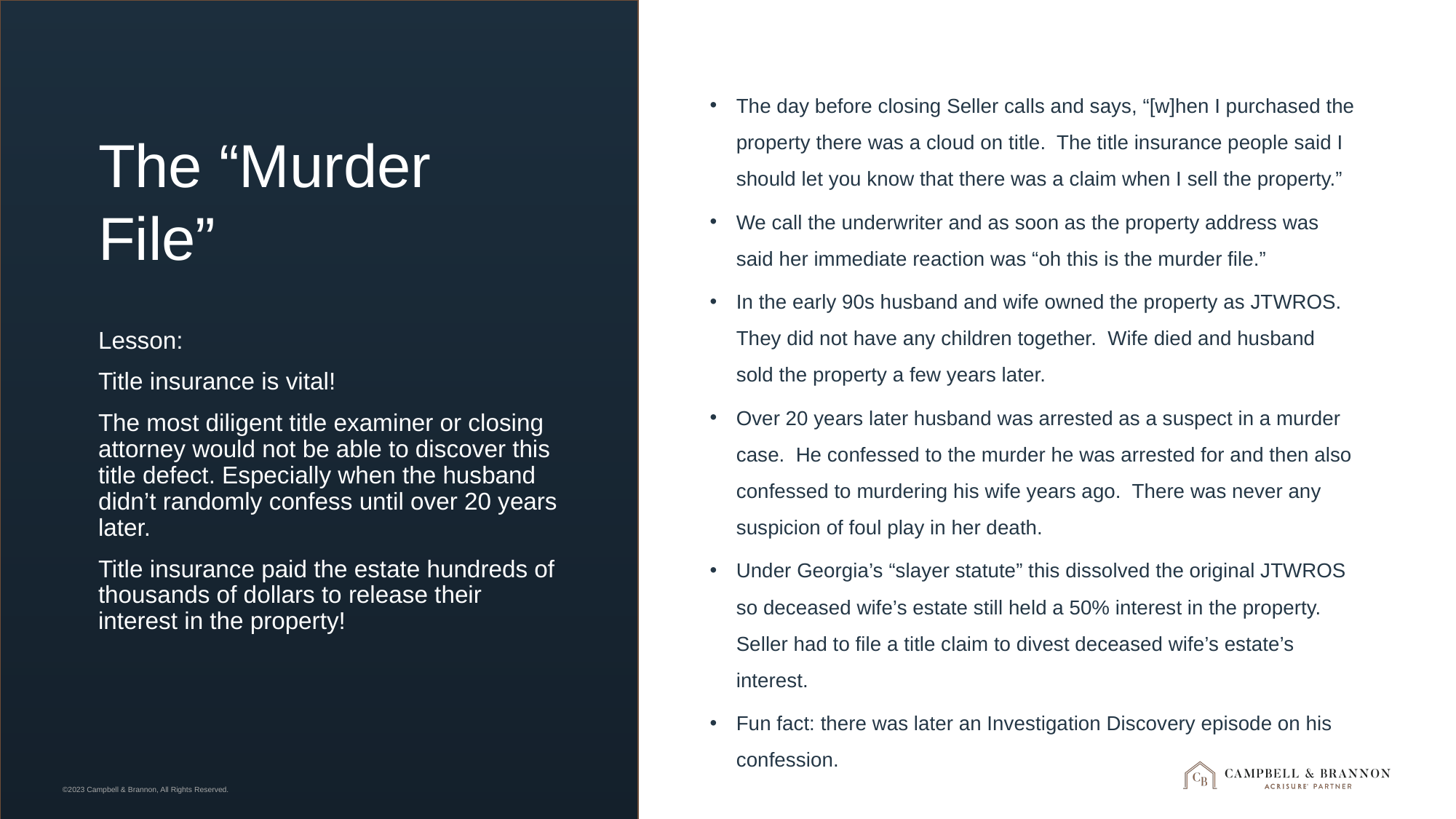

# The “Murder File”
The day before closing Seller calls and says, “[w]hen I purchased the property there was a cloud on title.  The title insurance people said I should let you know that there was a claim when I sell the property.”
We call the underwriter and as soon as the property address was said her immediate reaction was “oh this is the murder file.”
In the early 90s husband and wife owned the property as JTWROS.  They did not have any children together.  Wife died and husband sold the property a few years later.
Over 20 years later husband was arrested as a suspect in a murder case.  He confessed to the murder he was arrested for and then also confessed to murdering his wife years ago.  There was never any suspicion of foul play in her death.
Under Georgia’s “slayer statute” this dissolved the original JTWROS so deceased wife’s estate still held a 50% interest in the property.  Seller had to file a title claim to divest deceased wife’s estate’s interest.
Fun fact: there was later an Investigation Discovery episode on his confession.

Lesson:
Title insurance is vital!
The most diligent title examiner or closing attorney would not be able to discover this title defect. Especially when the husband didn’t randomly confess until over 20 years later.
Title insurance paid the estate hundreds of thousands of dollars to release their interest in the property!